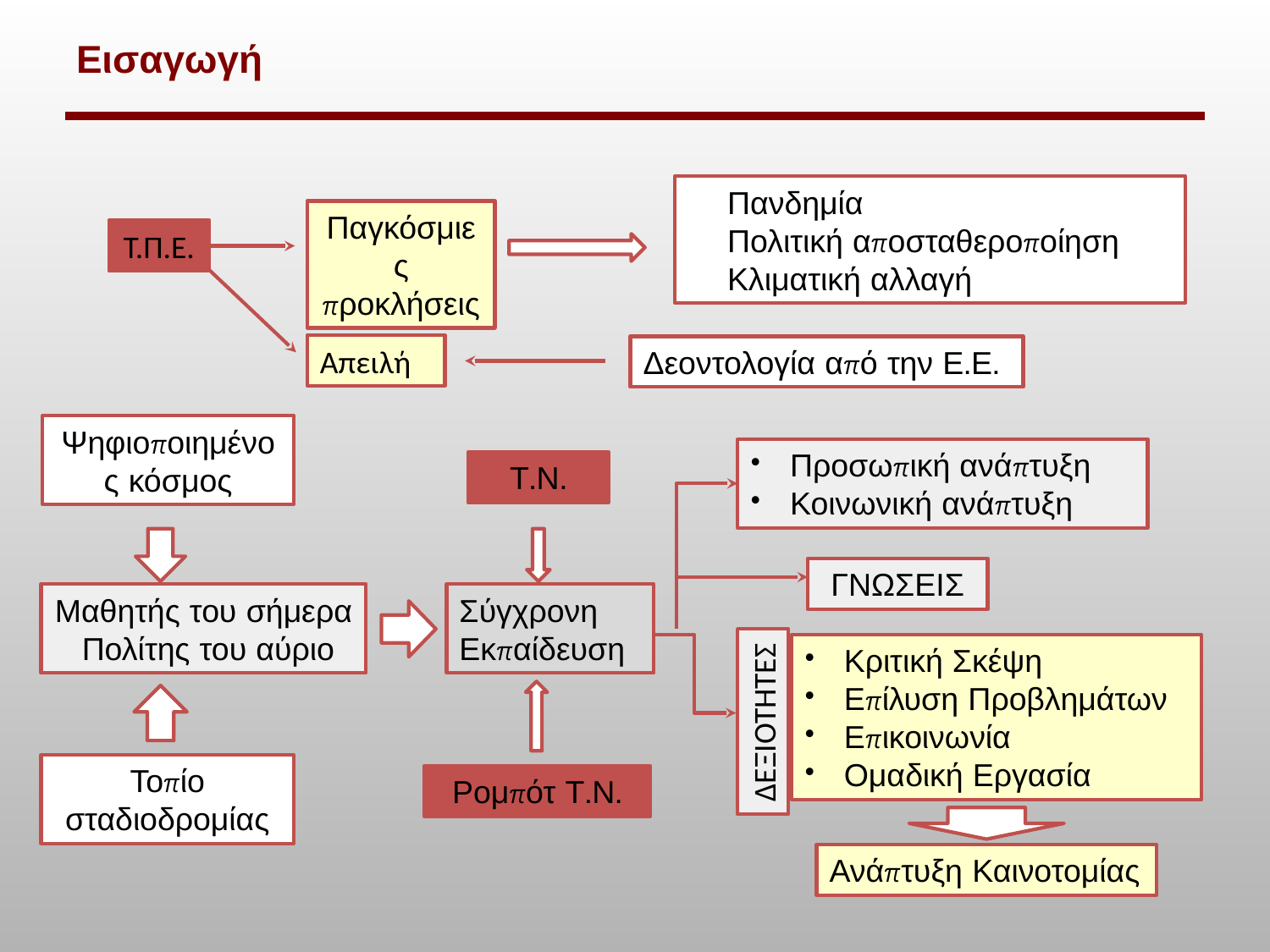

# Εισαγωγή
Πανδημία
Πολιτική αποσταθεροποίηση
Κλιματική αλλαγή
Παγκόσμιες προκλήσεις
Τ.Π.Ε.

Απειλή
Δεοντολογία από την Ε.Ε.
Ψηφιοποιημένος κόσμος
Προσωπική ανάπτυξη
Κοινωνική ανάπτυξη
Τ.Ν.

ΓΝΩΣΕΙΣ
Σύγχρονη Εκπαίδευση
Μαθητής του σήμερα  Πολίτης του αύριο

Κριτική Σκέψη
Επίλυση Προβλημάτων
Επικοινωνία
Ομαδική Εργασία

ΔΕΞΙΟΤΗΤΕΣ
Τοπίο σταδιοδρομίας
Ρομπότ Τ.Ν.

Ανάπτυξη Καινοτομίας